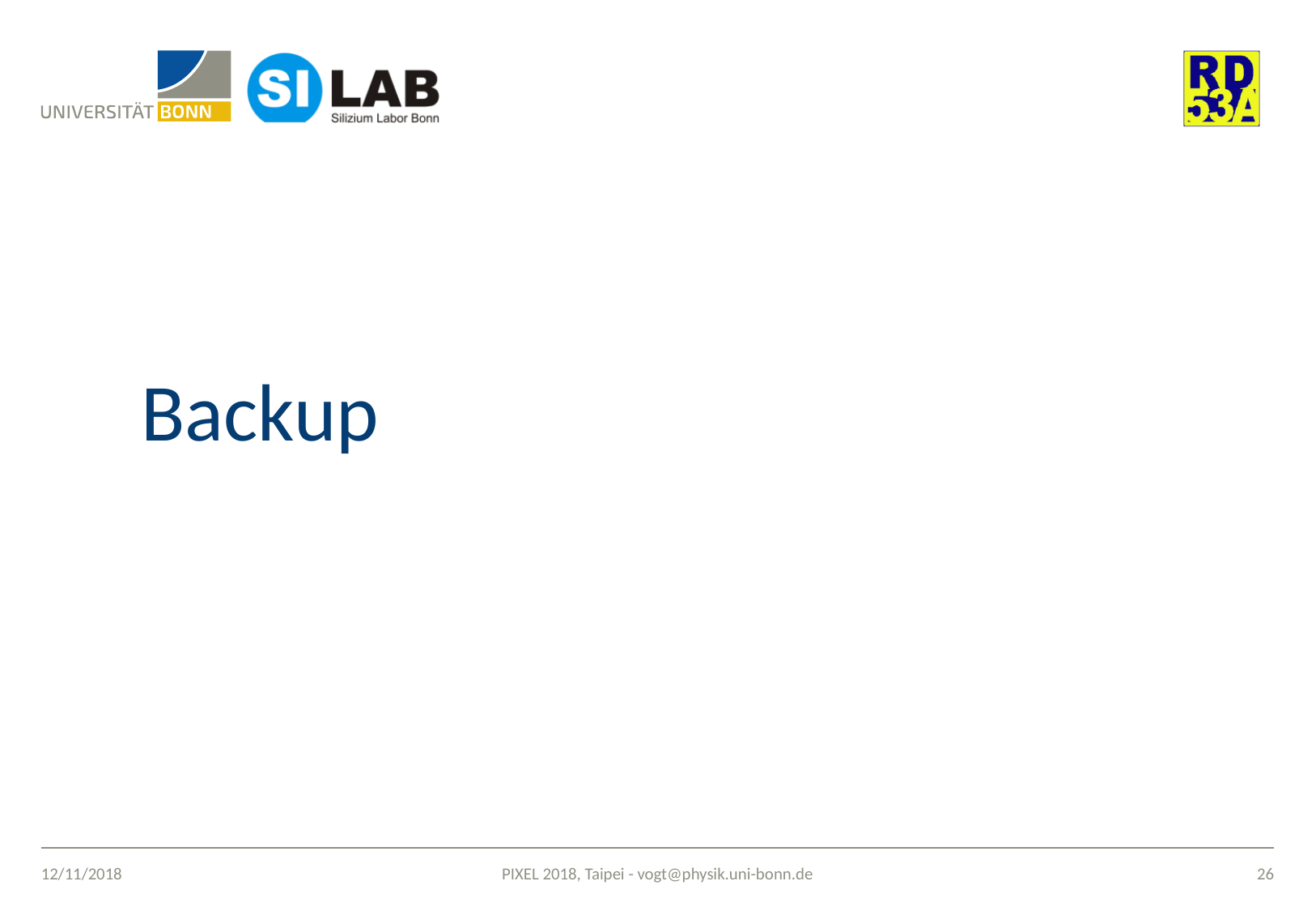

#

Backup
12/11/2018
26
PIXEL 2018, Taipei - vogt@physik.uni-bonn.de